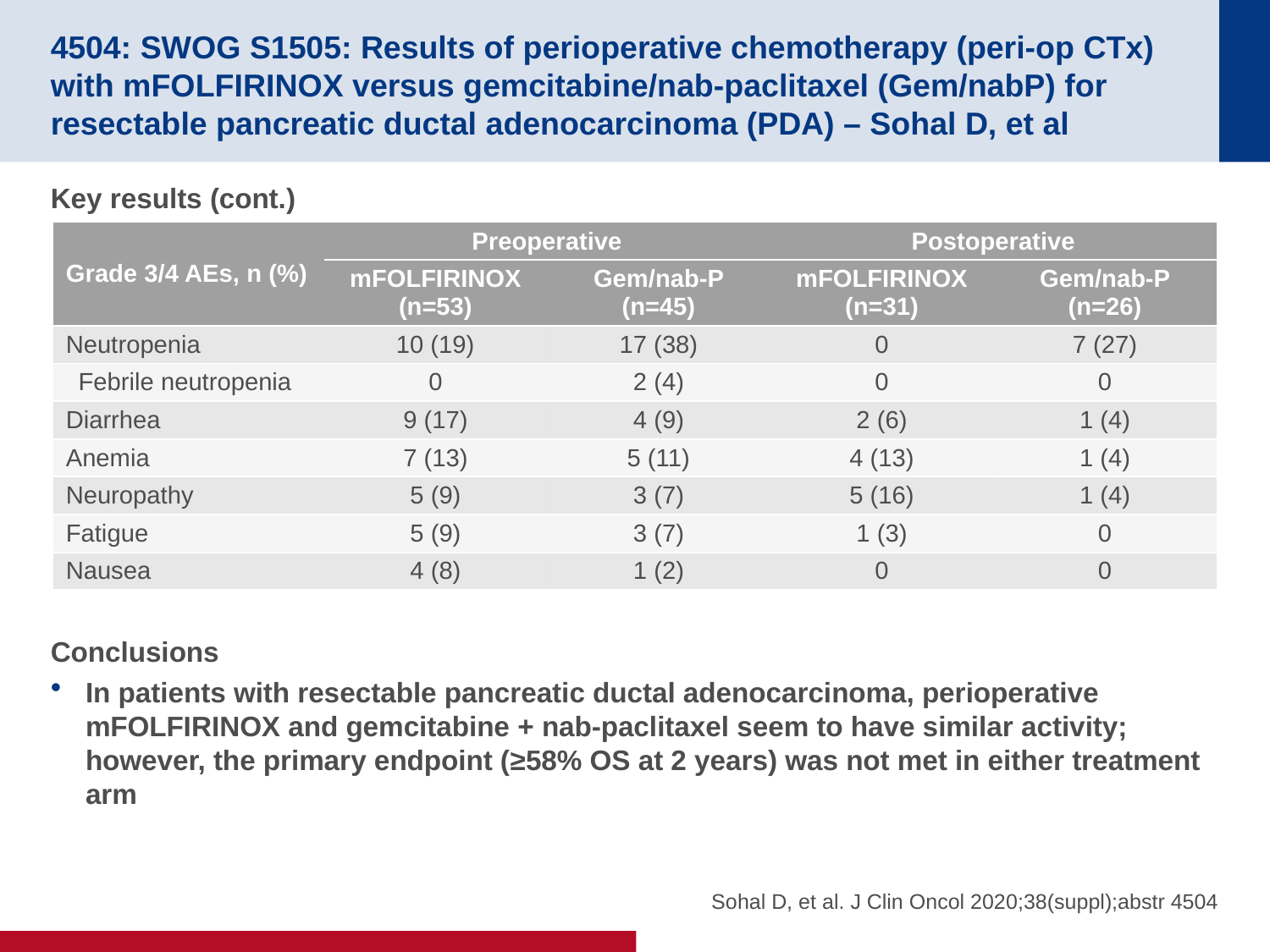

# 4504: SWOG S1505: Results of perioperative chemotherapy (peri-op CTx) with mFOLFIRINOX versus gemcitabine/nab-paclitaxel (Gem/nabP) for resectable pancreatic ductal adenocarcinoma (PDA) – Sohal D, et al
Key results (cont.)
Conclusions
In patients with resectable pancreatic ductal adenocarcinoma, perioperative mFOLFIRINOX and gemcitabine + nab-paclitaxel seem to have similar activity; however, the primary endpoint (≥58% OS at 2 years) was not met in either treatment arm
| Grade 3/4 AEs, n (%) | Preoperative |  | Postoperative |  |
| --- | --- | --- | --- | --- |
|  | mFOLFIRINOX (n=53) | Gem/nab-P (n=45) | mFOLFIRINOX (n=31) | Gem/nab-P (n=26) |
| Neutropenia | 10 (19) | 17 (38) | 0 | 7 (27) |
| Febrile neutropenia | 0 | 2 (4) | 0 | 0 |
| Diarrhea | 9 (17) | 4 (9) | 2 (6) | 1 (4) |
| Anemia | 7 (13) | 5 (11) | 4 (13) | 1 (4) |
| Neuropathy | 5 (9) | 3 (7) | 5 (16) | 1 (4) |
| Fatigue | 5 (9) | 3 (7) | 1 (3) | 0 |
| Nausea | 4 (8) | 1 (2) | 0 | 0 |
Sohal D, et al. J Clin Oncol 2020;38(suppl);abstr 4504